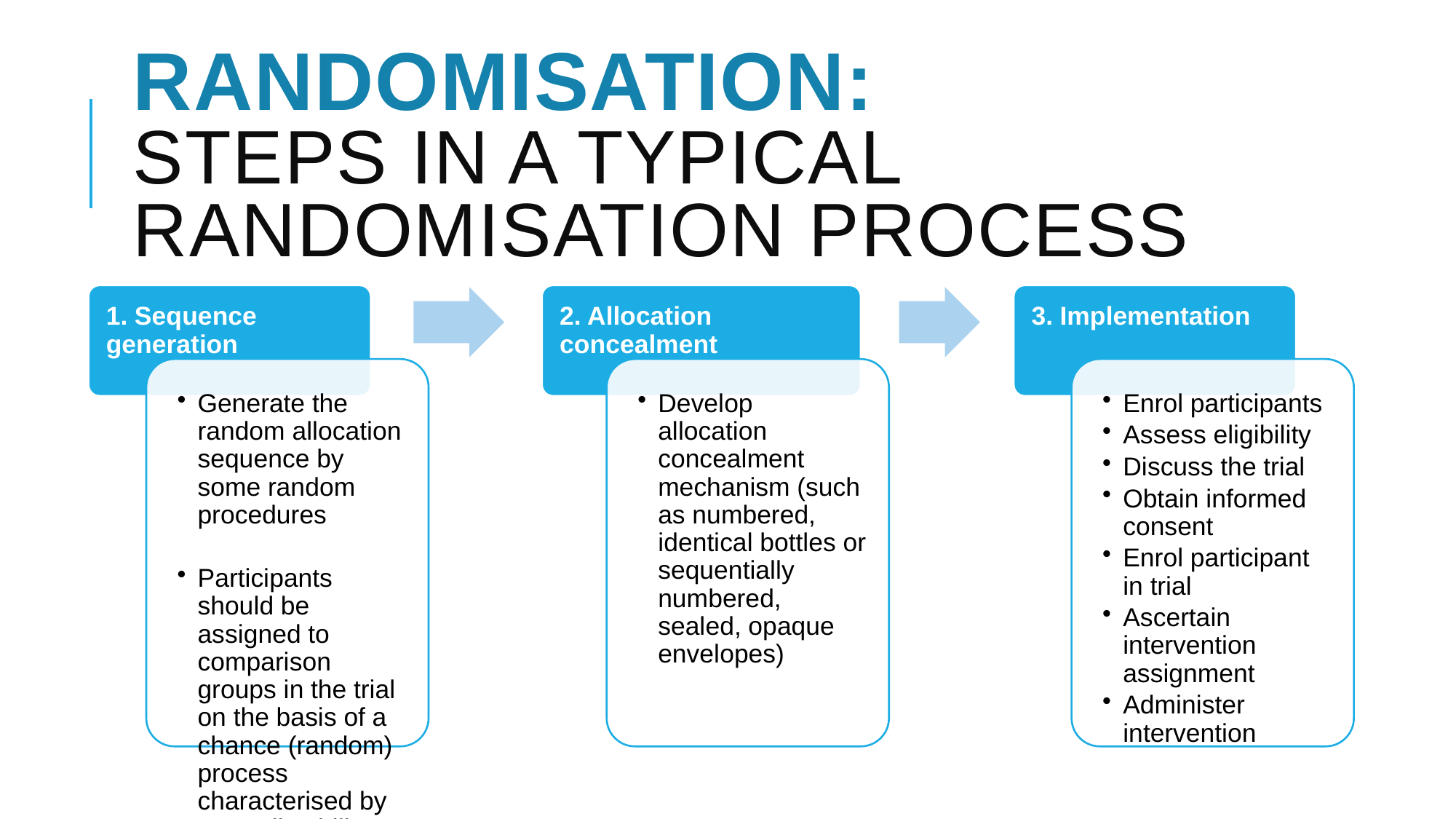

# Randomisation: Steps in a typical randomisation process
1. Sequence generation
Generate the random allocation sequence by some random procedures

Participants should be assigned to comparison groups in the trial on the basis of a chance (random) process characterised by unpredictability

2. Allocation concealment
Develop allocation concealment mechanism (such as numbered, identical bottles or sequentially numbered, sealed, opaque envelopes)

3. Implementation
Enrol participants
Assess eligibility
Discuss the trial
Obtain informed consent
Enrol participant in trial
Ascertain intervention assignment
Administer intervention